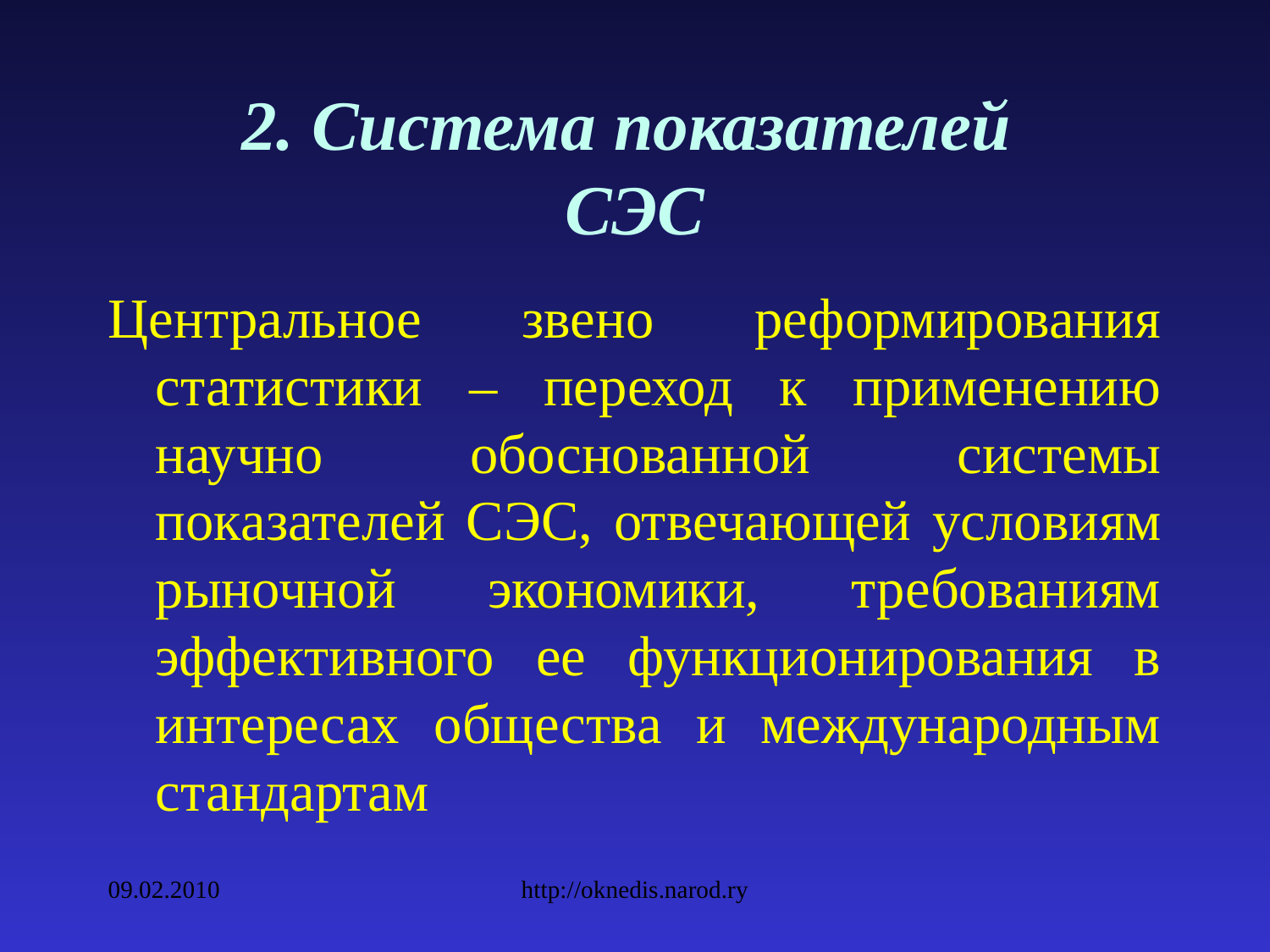

# 2. Система показателей СЭС
Центральное звено реформирования статистики – переход к применению научно обоснованной системы показателей СЭС, отвечающей условиям рыночной экономики, требованиям эффективного ее функционирования в интересах общества и международным стандартам
09.02.2010
http://oknedis.narod.ry